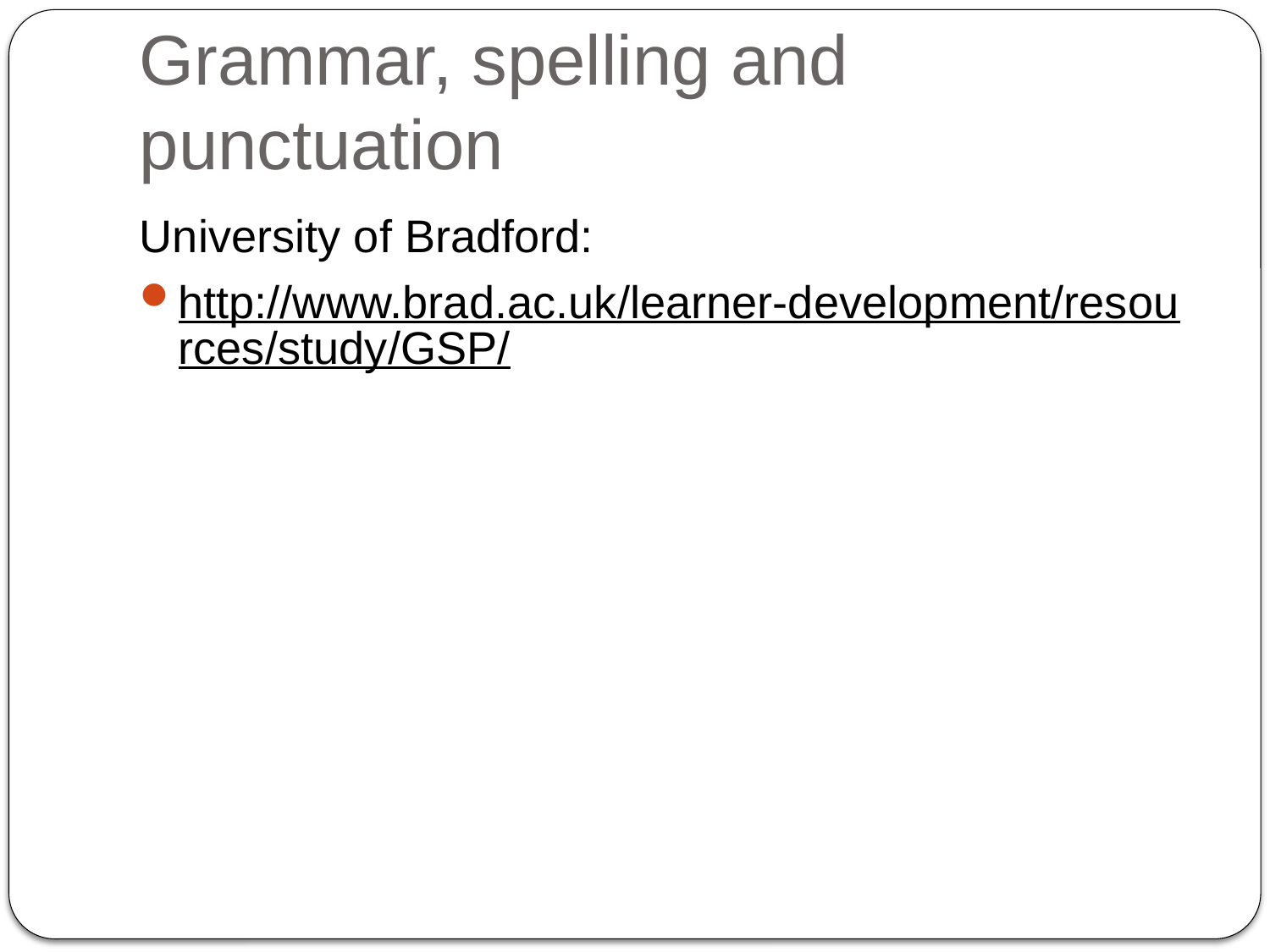

# Grammar, spelling and punctuation
University of Bradford:
http://www.brad.ac.uk/learner-development/resources/study/GSP/